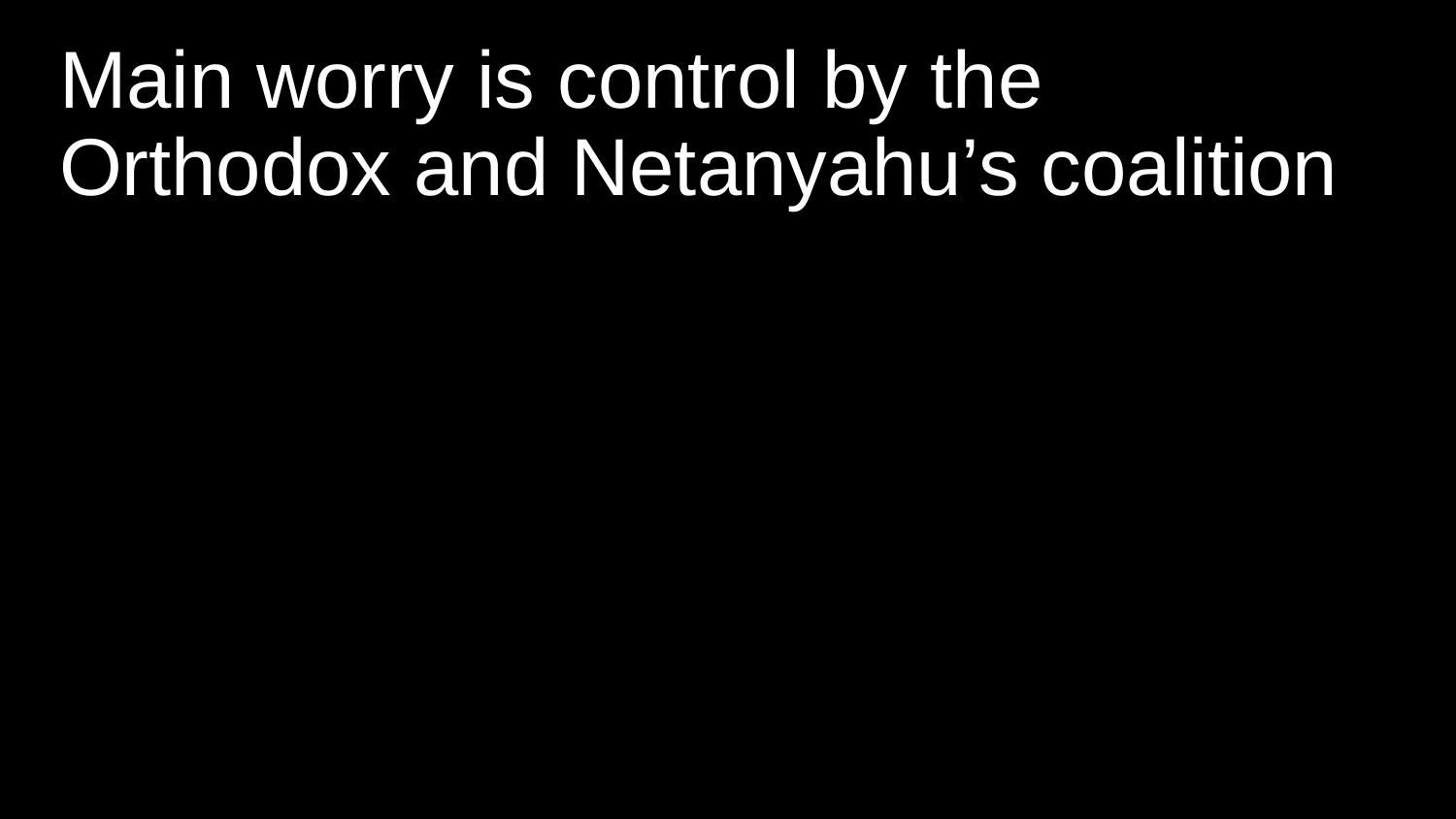

Main worry is control by the Orthodox and Netanyahu’s coalition